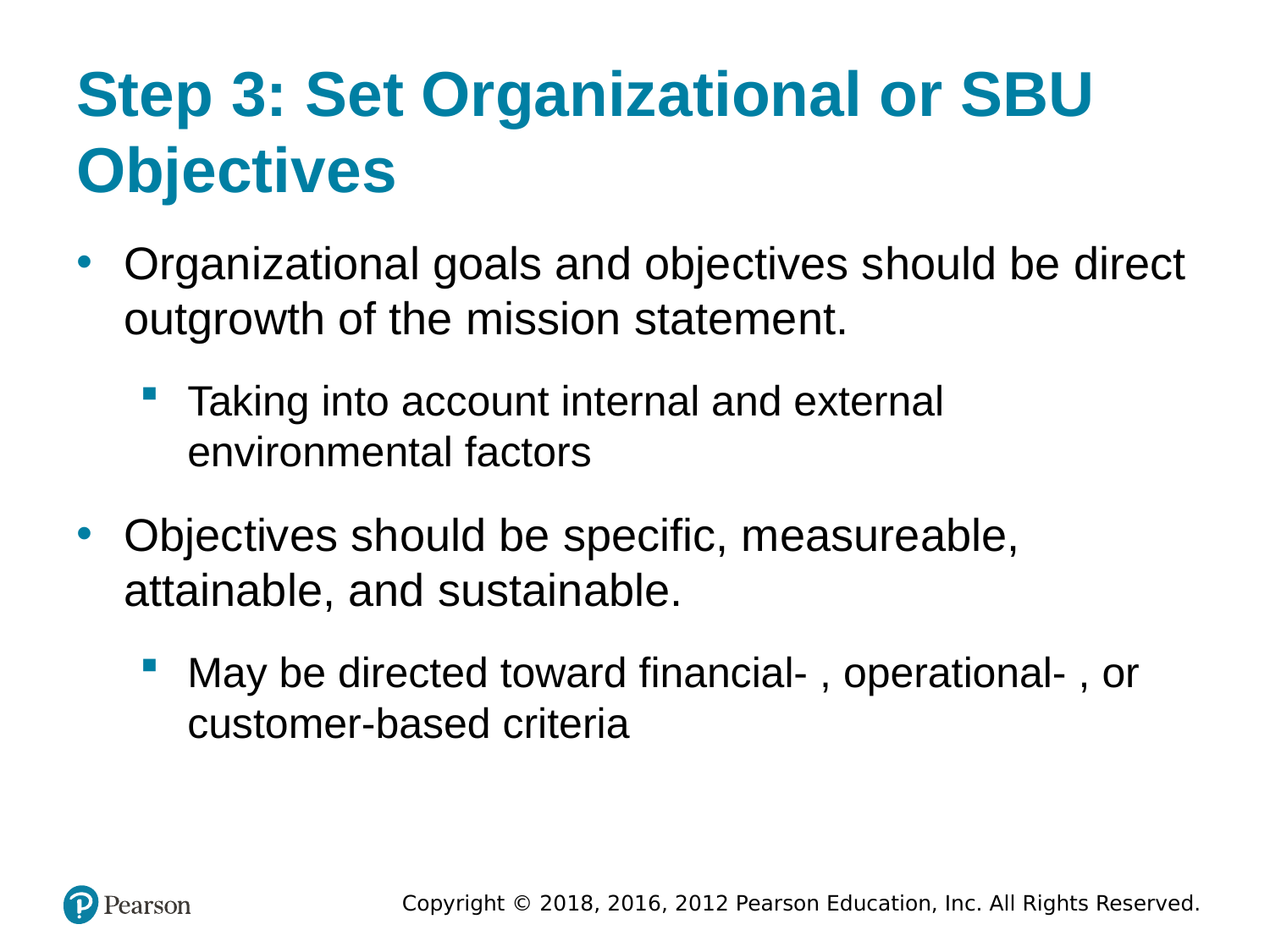

# Step 3: Set Organizational or SBU Objectives
Organizational goals and objectives should be direct outgrowth of the mission statement.
Taking into account internal and external environmental factors
Objectives should be specific, measureable, attainable, and sustainable.
May be directed toward financial- , operational- , or customer-based criteria